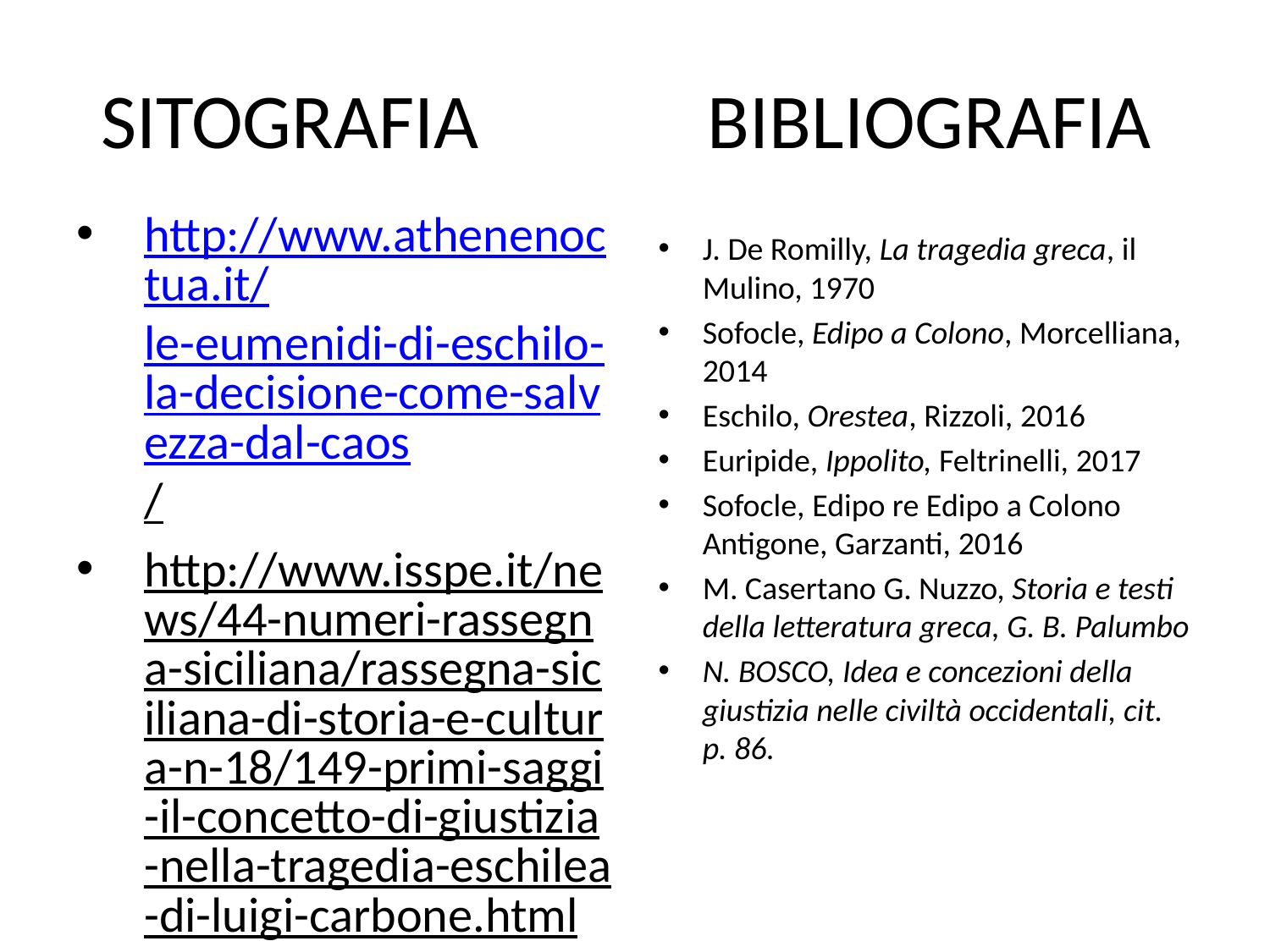

# SITOGRAFIA             BIBLIOGRAFIA
http://www.athenenoctua.it/le-eumenidi-di-eschilo-la-decisione-come-salvezza-dal-caos/
http://www.isspe.it/news/44-numeri-rassegna-siciliana/rassegna-siciliana-di-storia-e-cultura-n-18/149-primi-saggi-il-concetto-di-giustizia-nella-tragedia-eschilea-di-luigi-carbone.html
http://www.rivistapsicologianalitica.it
http://www.indafondazione.org
http://www.escritorasyescrituras.com/euripide-misoginia-o-ginofobia/

J. De Romilly, La tragedia greca, il Mulino, 1970
Sofocle, Edipo a Colono, Morcelliana, 2014
Eschilo, Orestea, Rizzoli, 2016
Euripide, Ippolito, Feltrinelli, 2017
Sofocle, Edipo re Edipo a Colono Antigone, Garzanti, 2016
M. Casertano G. Nuzzo, Storia e testi della letteratura greca, G. B. Palumbo
N. BOSCO, Idea e concezioni della giustizia nelle civiltà occidentali, cit. p. 86.